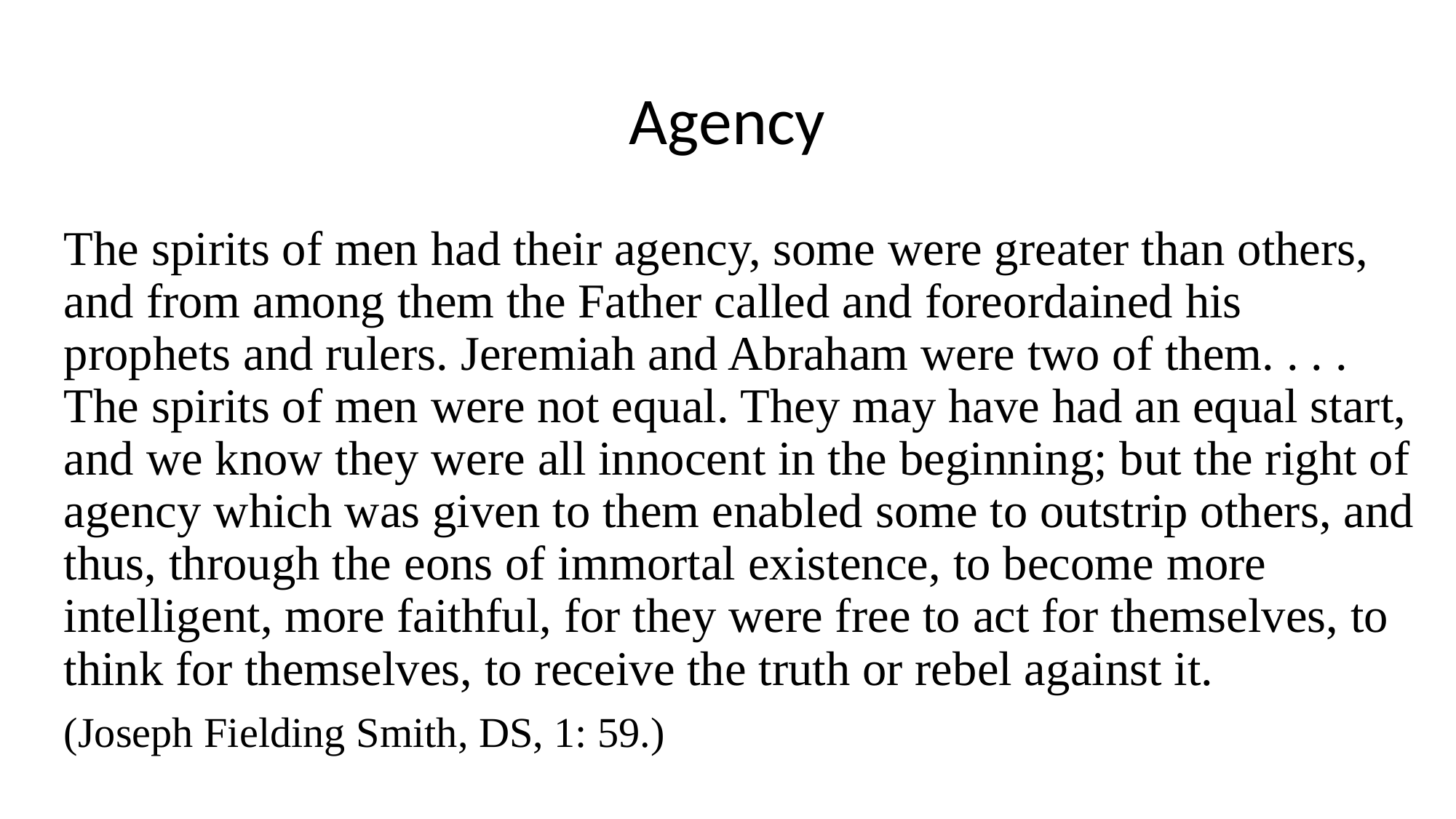

# Agency
The spirits of men had their agency, some were greater than others, and from among them the Father called and foreordained his prophets and rulers. Jeremiah and Abraham were two of them. . . . The spirits of men were not equal. They may have had an equal start, and we know they were all innocent in the beginning; but the right of agency which was given to them enabled some to outstrip others, and thus, through the eons of immortal existence, to become more intelligent, more faithful, for they were free to act for themselves, to think for themselves, to receive the truth or rebel against it.
(Joseph Fielding Smith, DS, 1: 59.)